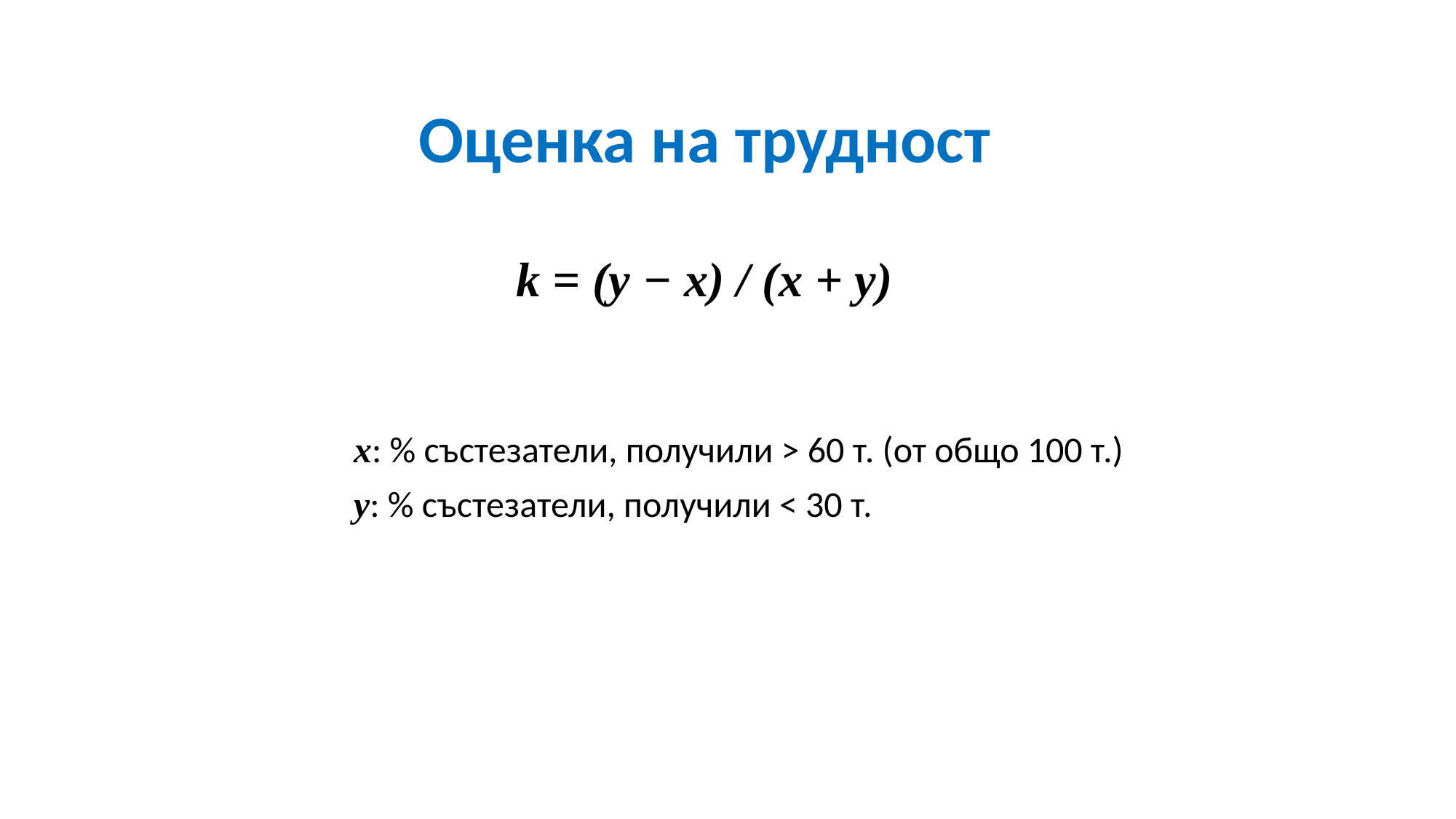

# Оценка на трудност
k = (y − x) / (x + y)

x: % състезатели, получили > 60 т. (от общо 100 т.)
y: % състезатели, получили < 30 т.